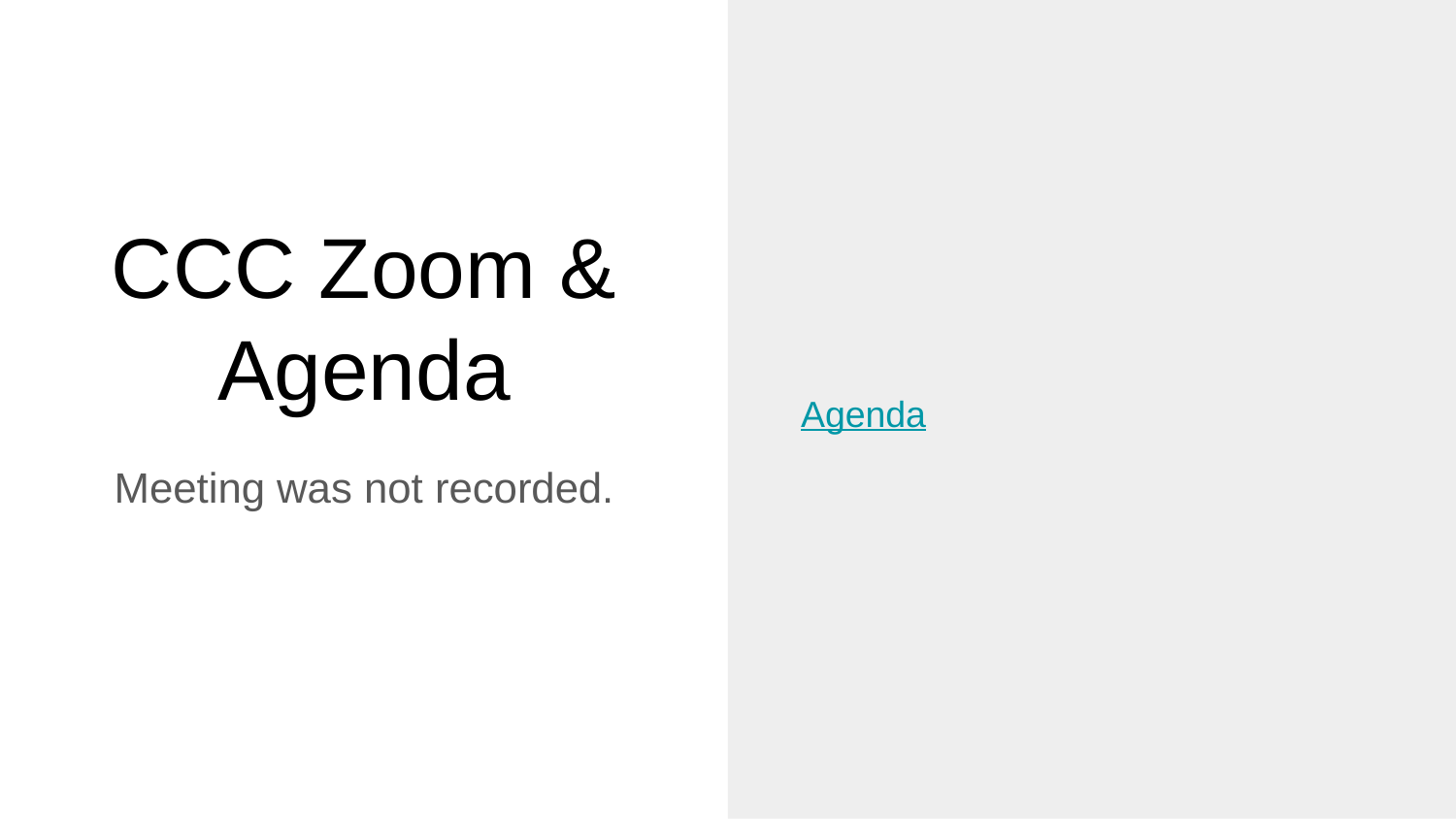

Agenda
# CCC Zoom & Agenda
Meeting was not recorded.